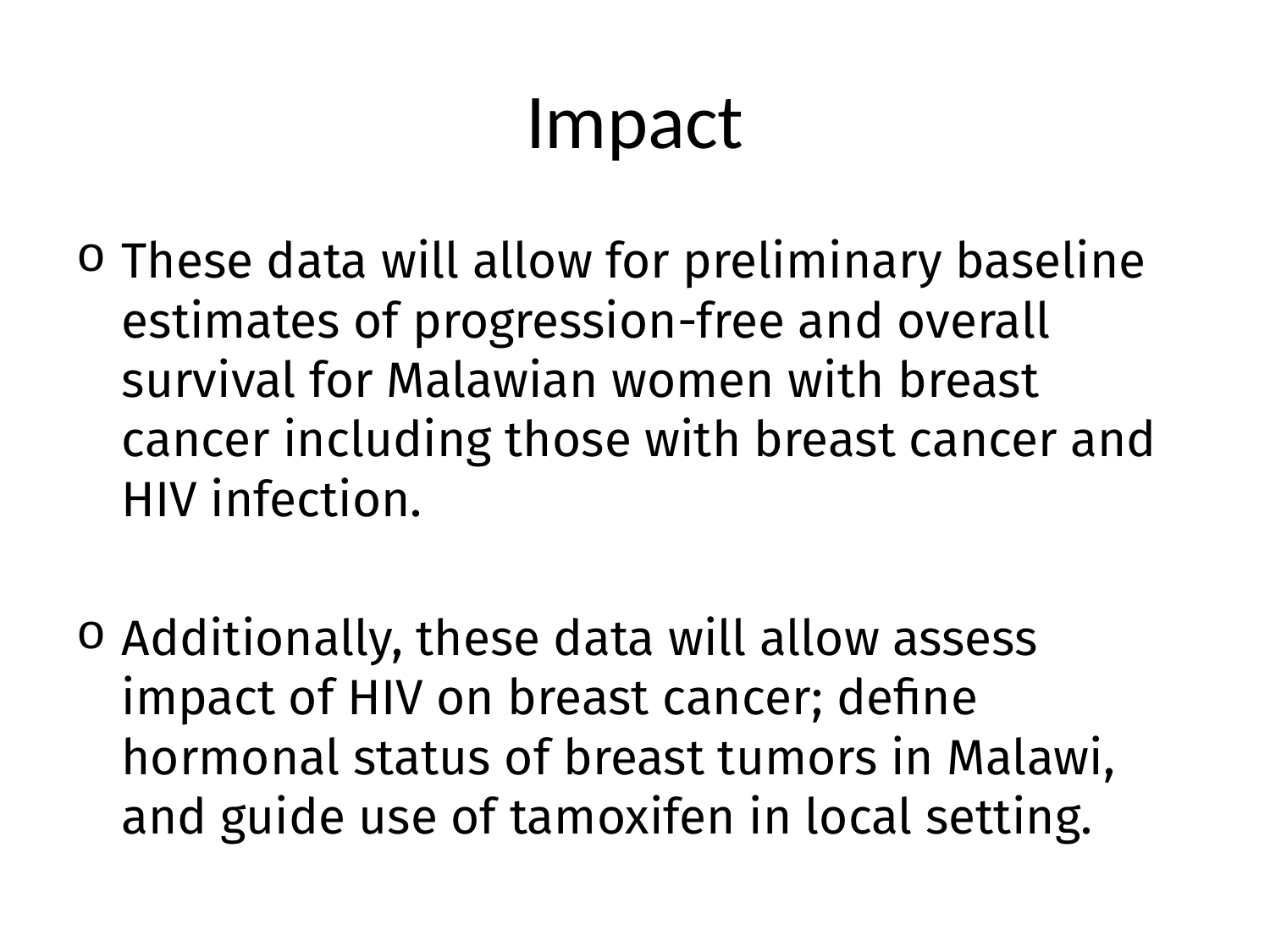

# Impact
These data will allow for preliminary baseline estimates of progression-free and overall survival for Malawian women with breast cancer including those with breast cancer and HIV infection.

Additionally, these data will allow assess impact of HIV on breast cancer; define hormonal status of breast tumors in Malawi, and guide use of tamoxifen in local setting.